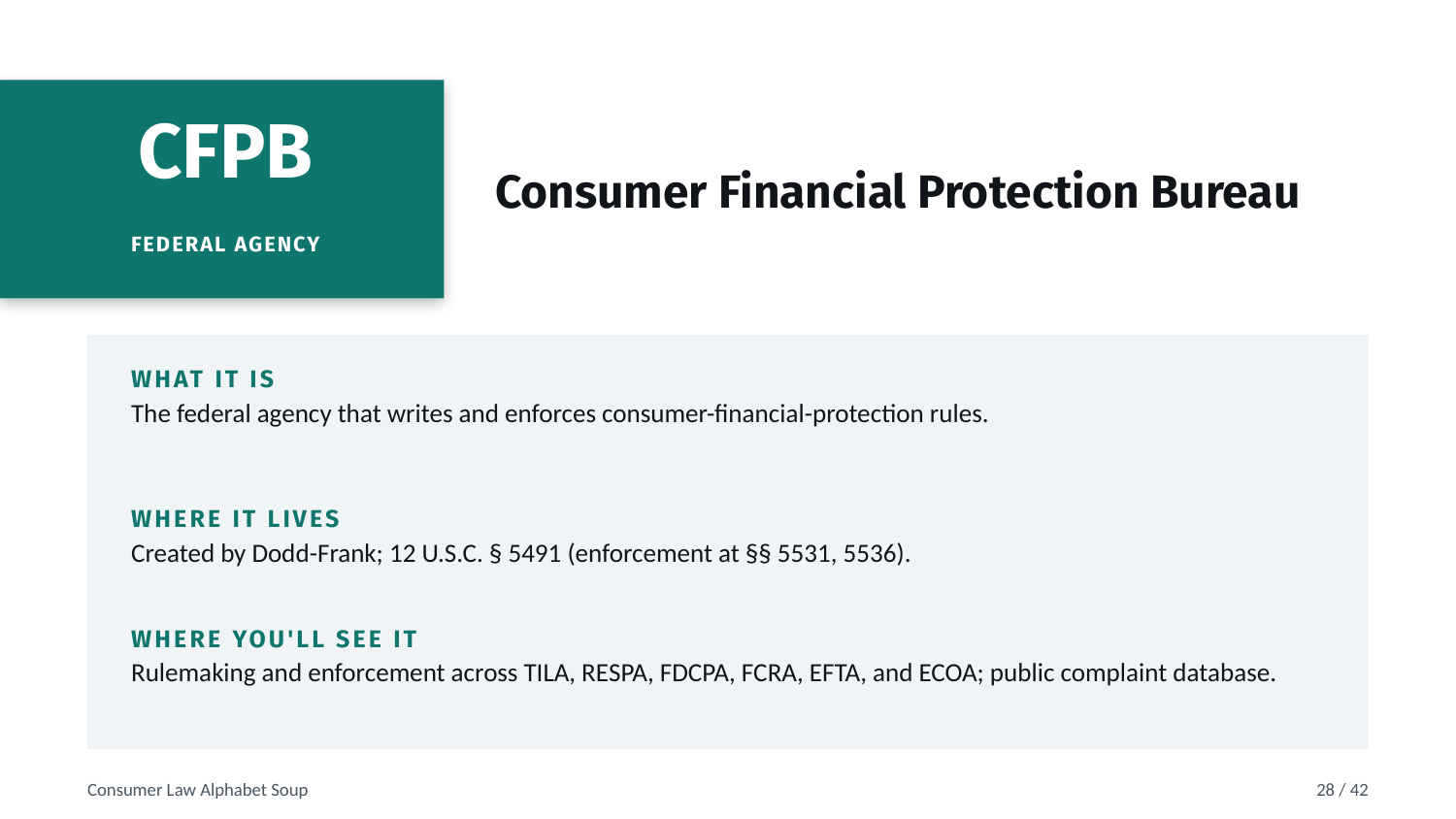

Consumer Financial Protection Bureau
CFPB
FEDERAL AGENCY

WHAT IT IS
The federal agency that writes and enforces consumer-financial-protection rules.
WHERE IT LIVES
Created by Dodd-Frank; 12 U.S.C. § 5491 (enforcement at §§ 5531, 5536).
WHERE YOU'LL SEE IT
Rulemaking and enforcement across TILA, RESPA, FDCPA, FCRA, EFTA, and ECOA; public complaint database.
Consumer Law Alphabet Soup
28 / 42